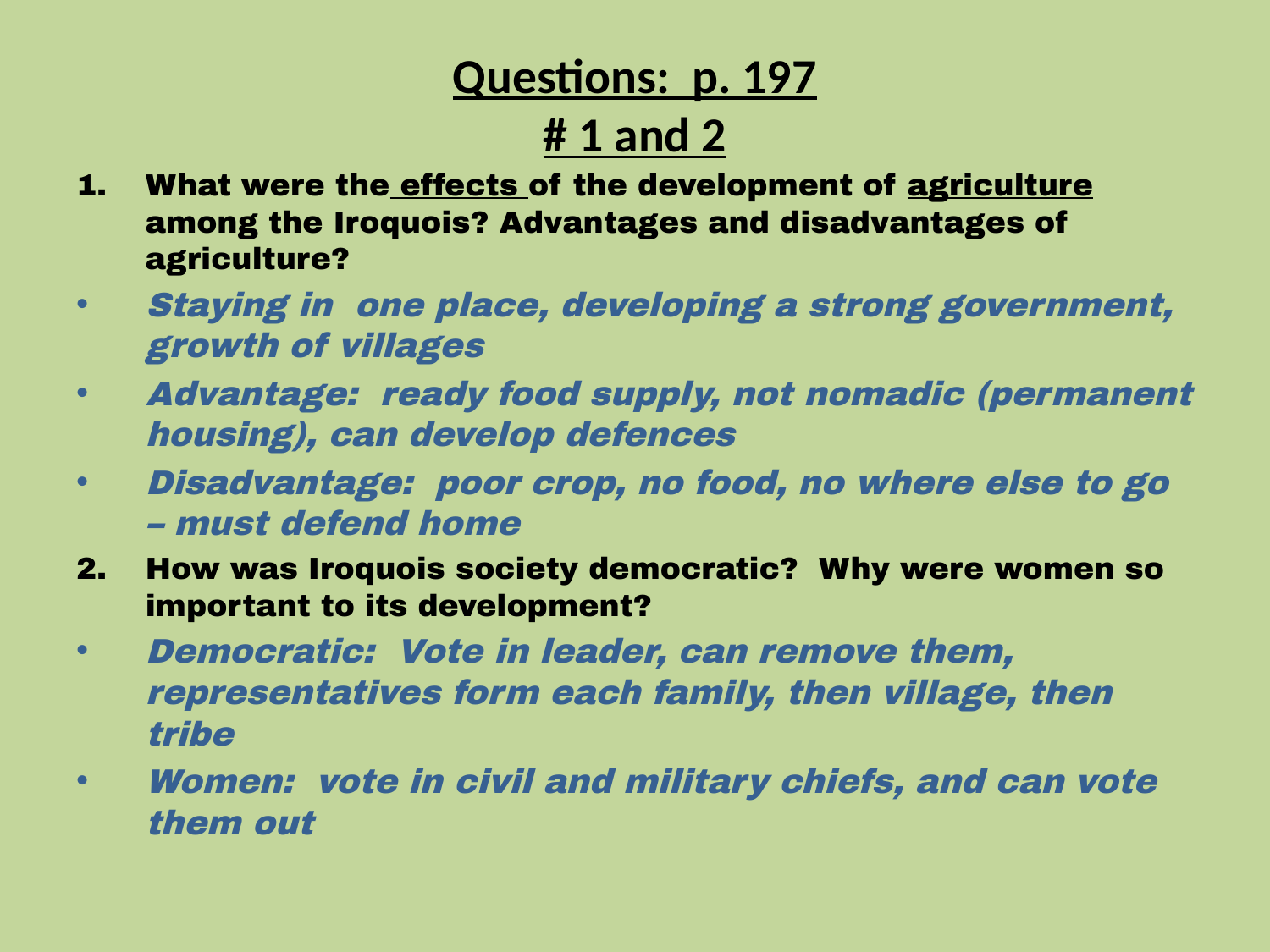

# Questions:  p. 197 # 1 and 2
What were the effects of the development of agriculture among the Iroquois? Advantages and disadvantages of agriculture?
Staying in  one place, developing a strong government, growth of villages
Advantage:  ready food supply, not nomadic (permanent housing), can develop defences
Disadvantage:  poor crop, no food, no where else to go – must defend home
How was Iroquois society democratic?  Why were women so important to its development?
Democratic:  Vote in leader, can remove them, representatives form each family, then village, then tribe
Women:  vote in civil and military chiefs, and can vote them out